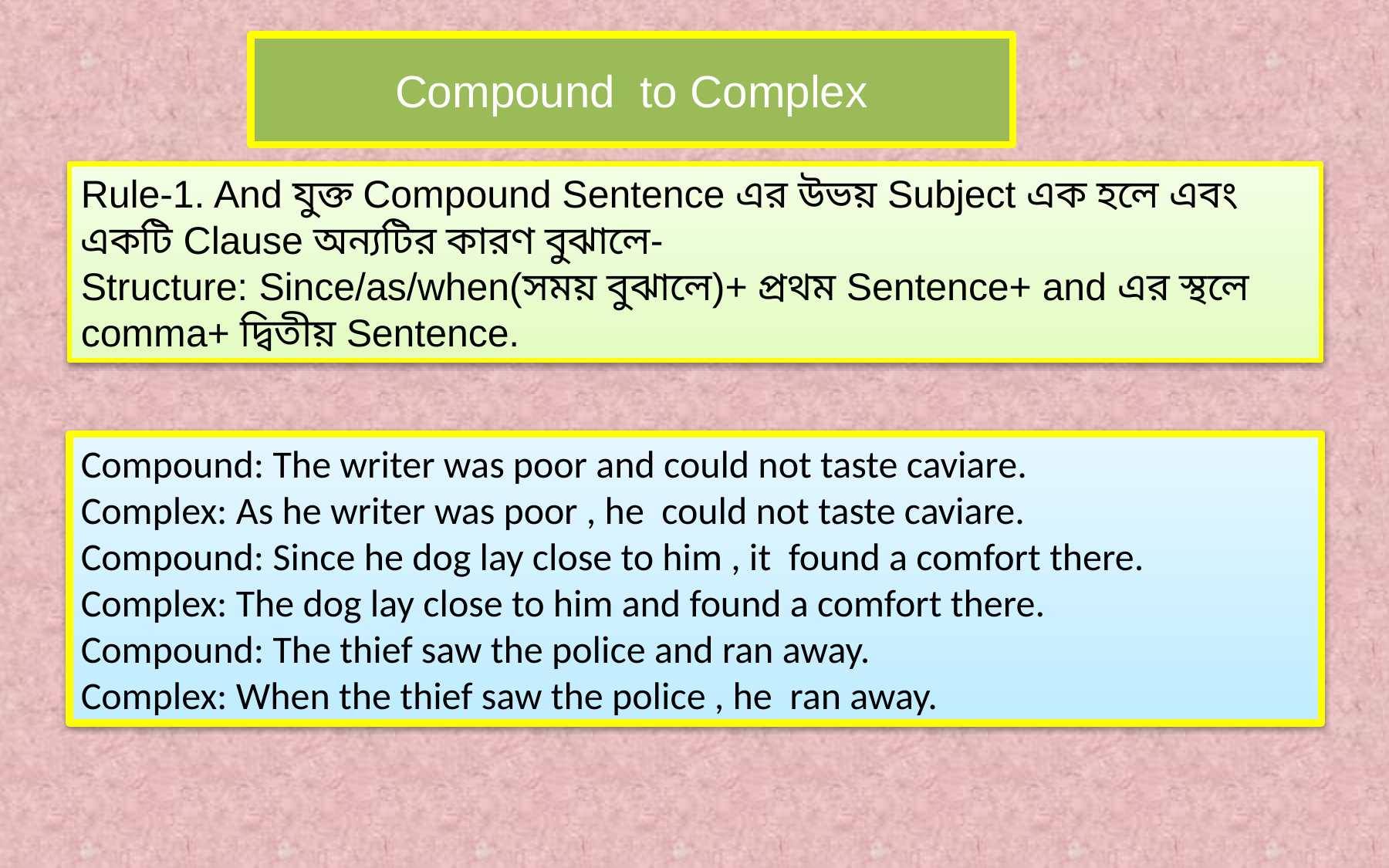

# Compound  to Complex
Rule-1. And যুক্ত Compound Sentence এর উভয় Subject এক হলে এবং একটি Clause অন্যটির কারণ বুঝালে-
Structure: Since/as/when(সময় বুঝালে)+ প্রথম Sentence+ and এর স্থলে comma+ দ্বিতীয় Sentence.
Compound: The writer was poor and could not taste caviare.
Complex: As he writer was poor , he  could not taste caviare.
Compound: Since he dog lay close to him , it  found a comfort there.
Complex: The dog lay close to him and found a comfort there.
Compound: The thief saw the police and ran away.
Complex: When the thief saw the police , he  ran away.